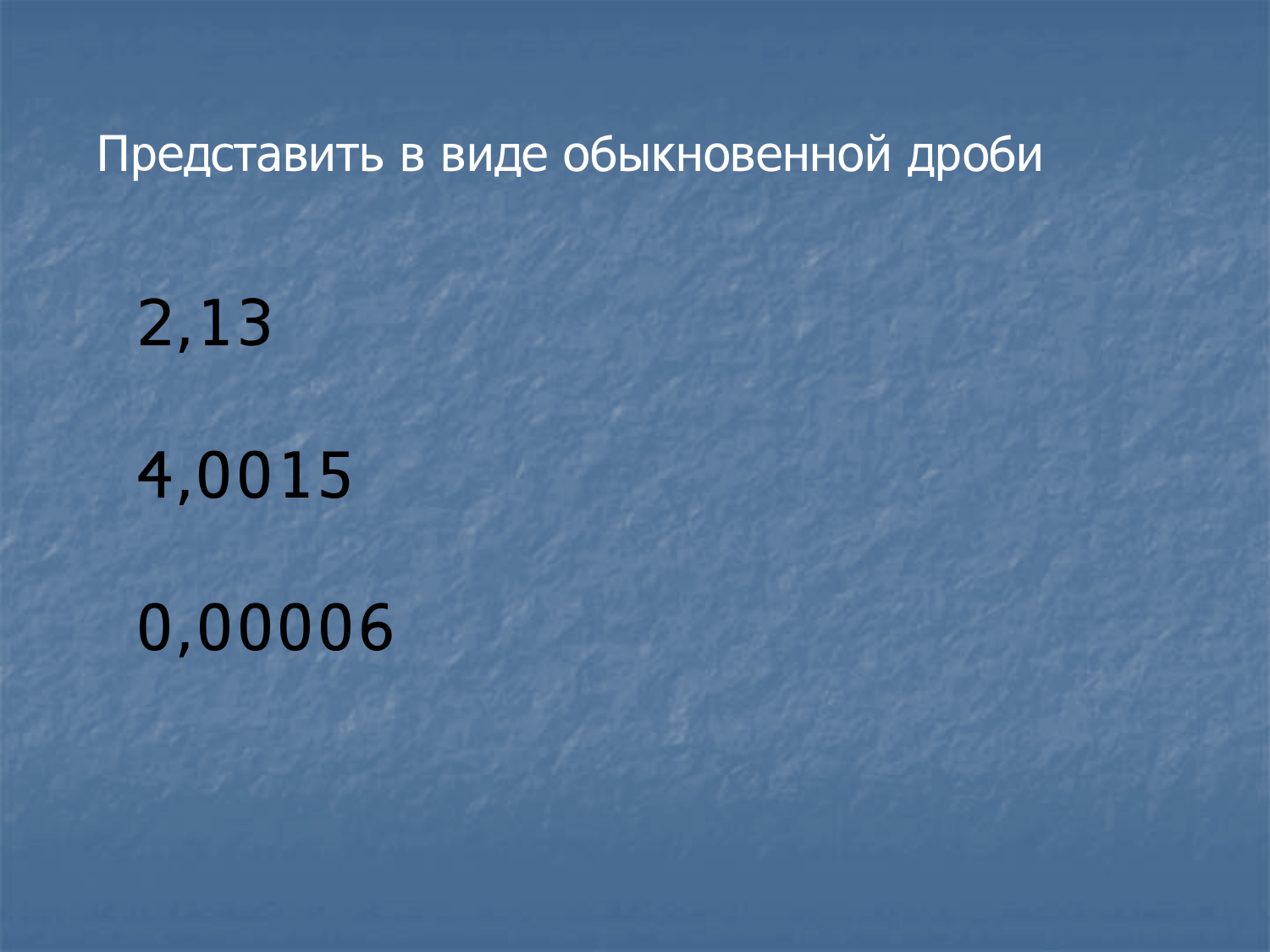

Представить в виде обыкновенной дроби
2,13

4,0015

0,00006